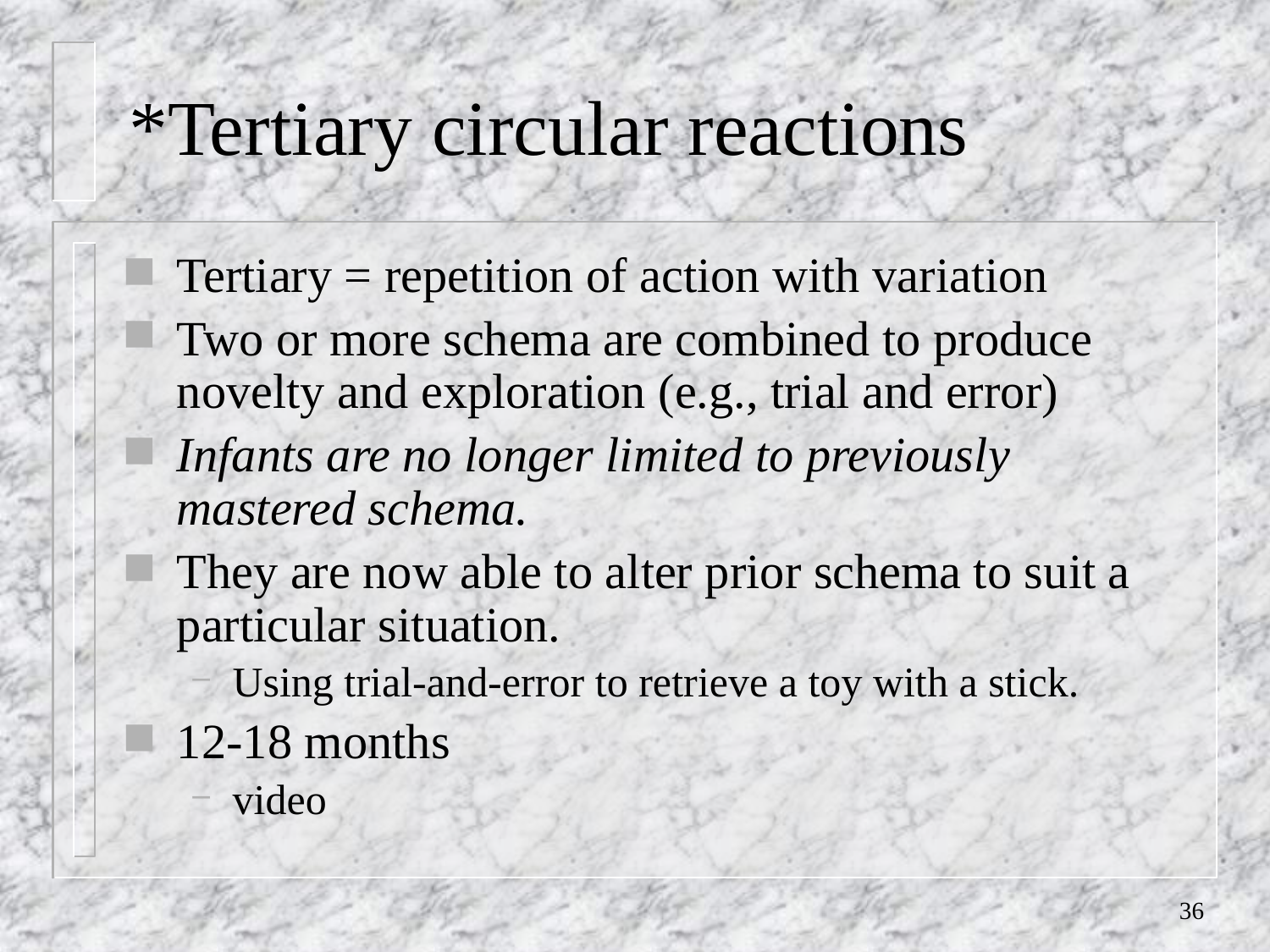

# *Tertiary circular reactions
Tertiary = repetition of action with variation
Two or more schema are combined to produce novelty and exploration (e.g., trial and error)
Infants are no longer limited to previously mastered schema.
They are now able to alter prior schema to suit a particular situation.
Using trial-and-error to retrieve a toy with a stick.
12-18 months
video
36